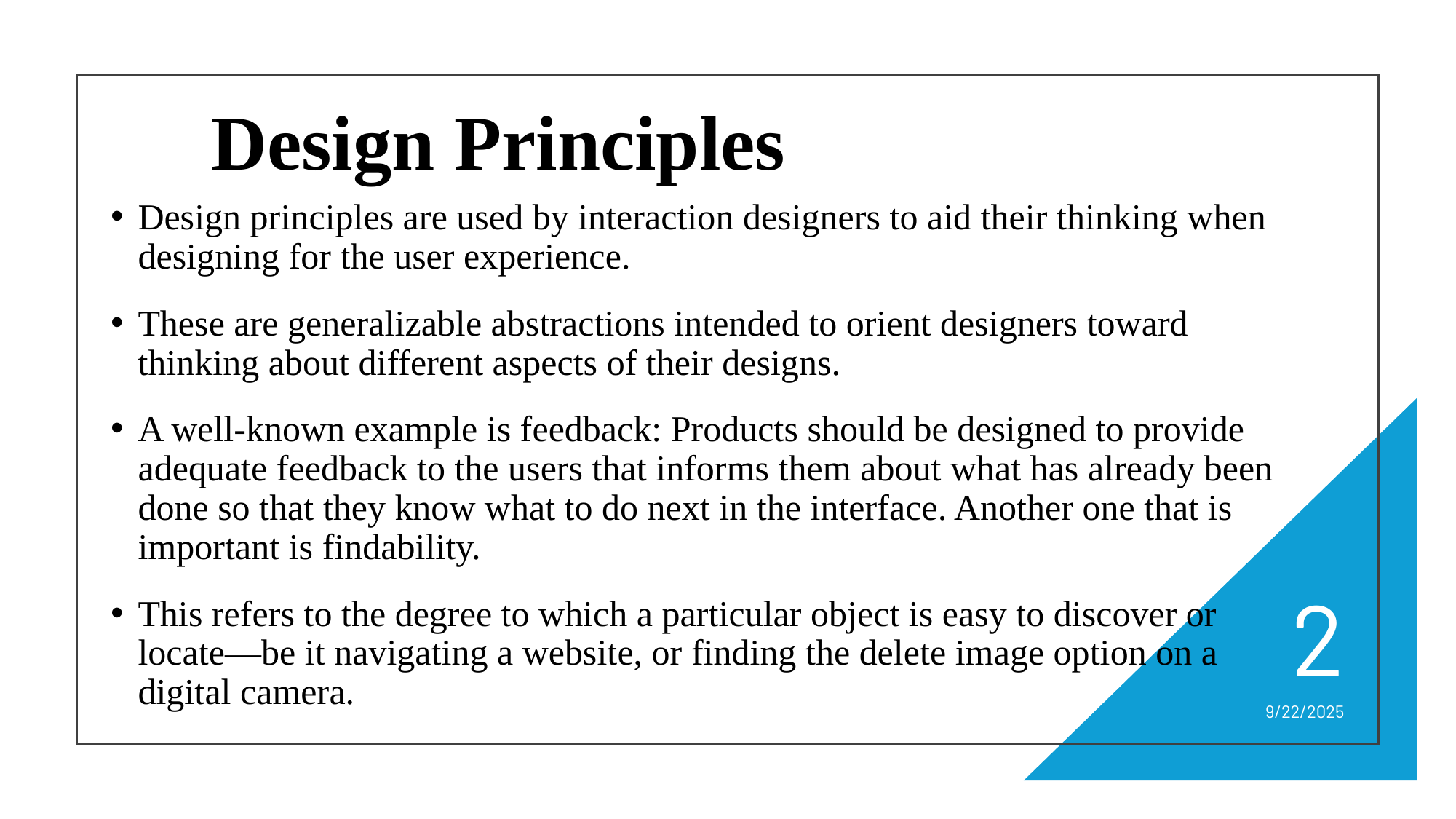

# Design Principles
Design principles are used by interaction designers to aid their thinking when designing for the user experience.
These are generalizable abstractions intended to orient designers toward thinking about different aspects of their designs.
A well-known example is feedback: Products should be designed to provide adequate feedback to the users that informs them about what has already been done so that they know what to do next in the interface. Another one that is important is findability.
This refers to the degree to which a particular object is easy to discover or locate—be it navigating a website, or finding the delete image option on a digital camera.

2
9/22/2025